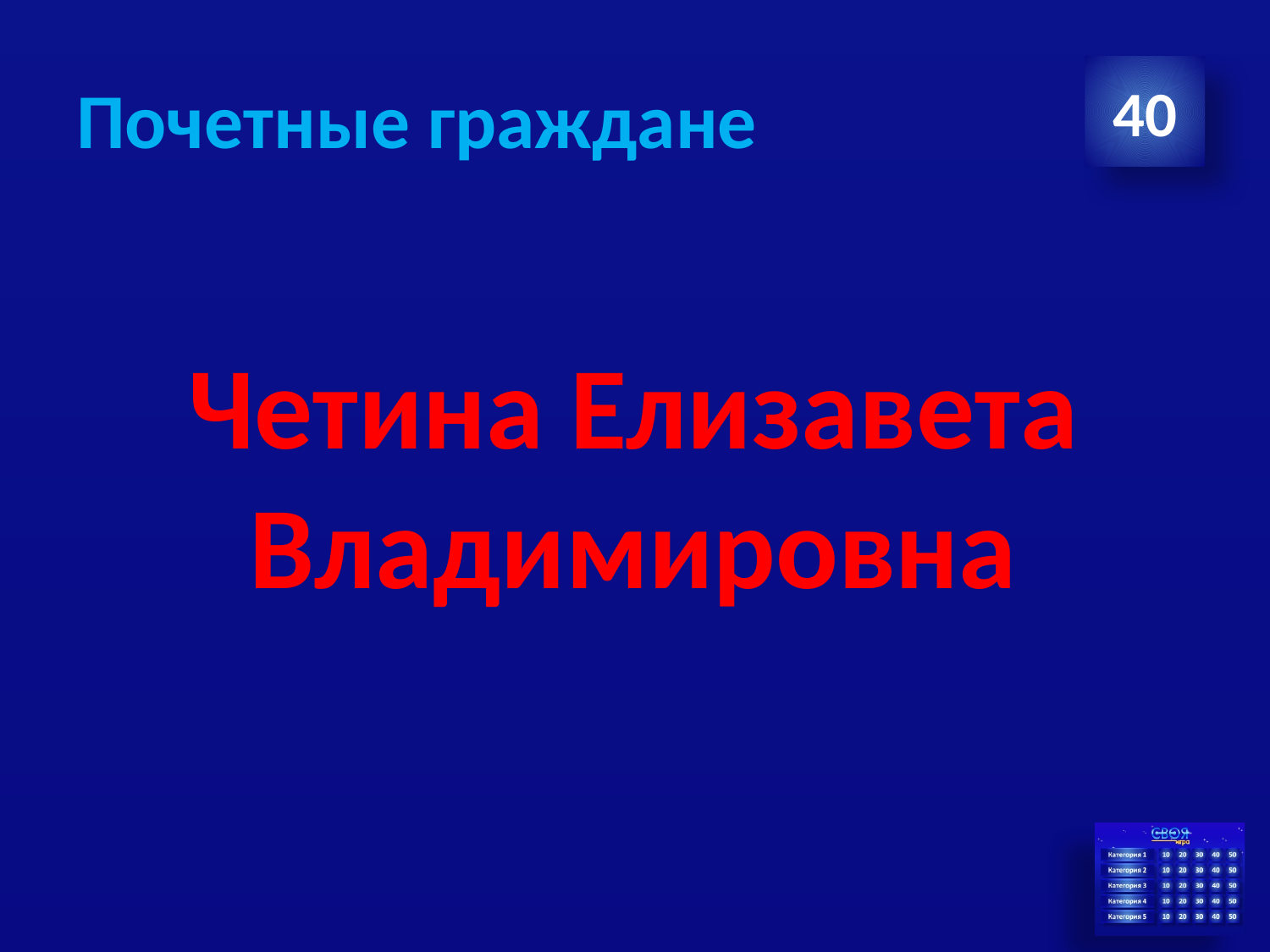

# Почетные граждане
40
Четина Елизавета Владимировна